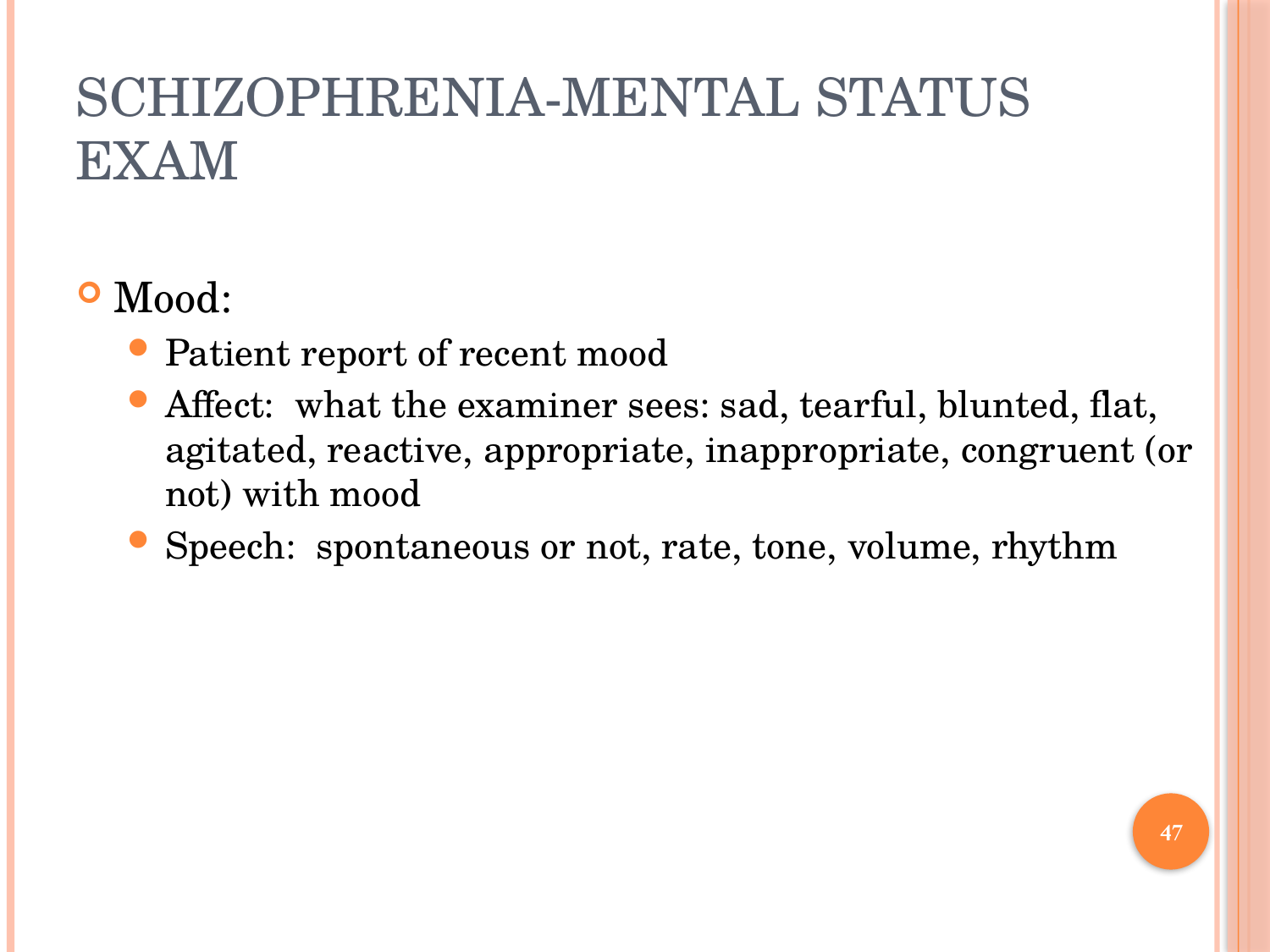

# Schizophrenia-Mental Status Exam
Mood:
Patient report of recent mood
Affect:  what the examiner sees: sad, tearful, blunted, flat, agitated, reactive, appropriate, inappropriate, congruent (or not) with mood
Speech:  spontaneous or not, rate, tone, volume, rhythm
47